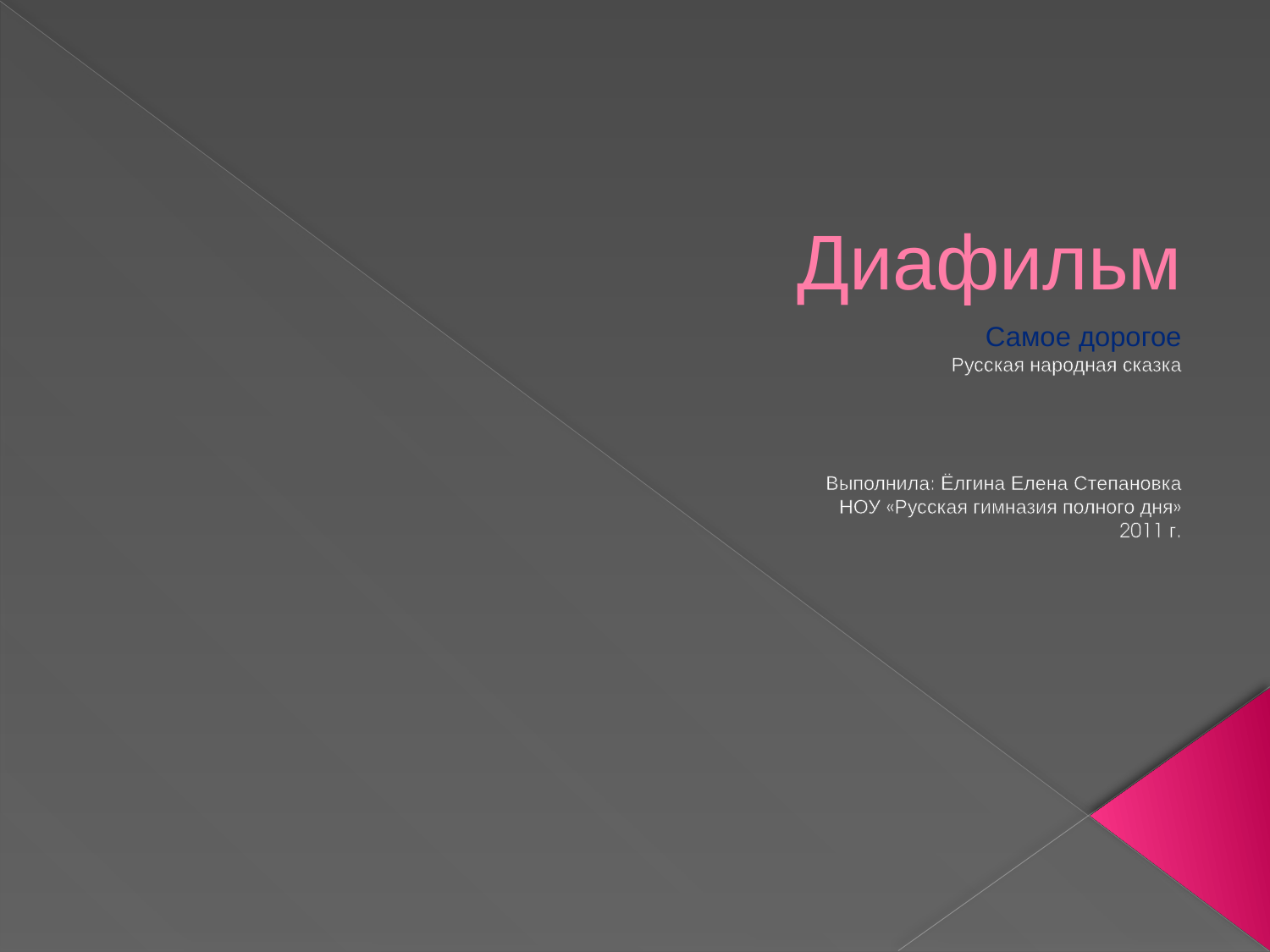

# Диафильм
Самое дорогое
Русская народная сказка

Выполнила: Ёлгина Елена Степановка
НОУ «Русская гимназия полного дня»
2011 г.